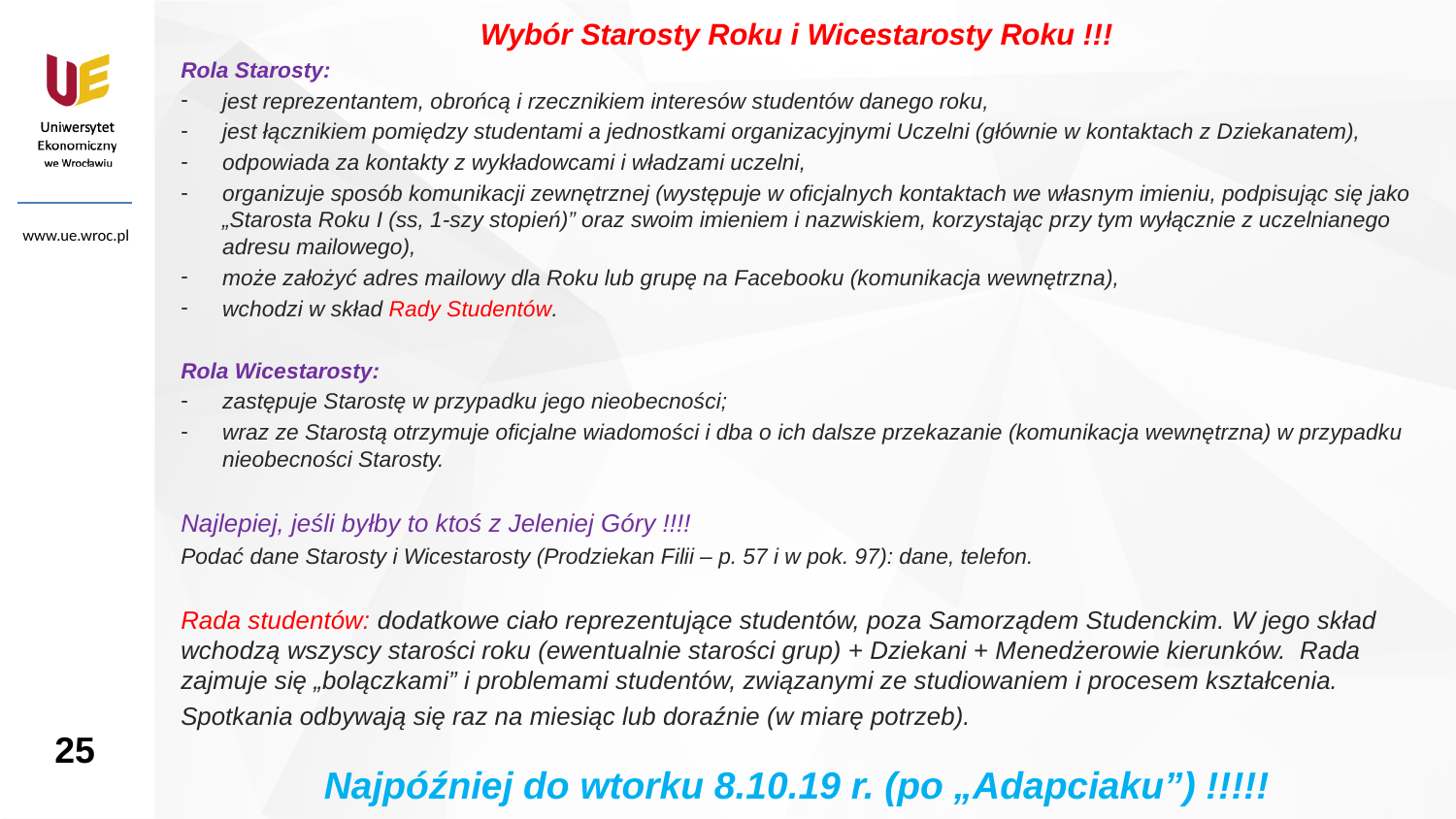

Wybór Starosty Roku i Wicestarosty Roku !!!
Rola Starosty:
jest reprezentantem, obrońcą i rzecznikiem interesów studentów danego roku,
jest łącznikiem pomiędzy studentami a jednostkami organizacyjnymi Uczelni (głównie w kontaktach z Dziekanatem),
odpowiada za kontakty z wykładowcami i władzami uczelni,
organizuje sposób komunikacji zewnętrznej (występuje w oficjalnych kontaktach we własnym imieniu, podpisując się jako „Starosta Roku I (ss, 1-szy stopień)” oraz swoim imieniem i nazwiskiem, korzystając przy tym wyłącznie z uczelnianego adresu mailowego),
może założyć adres mailowy dla Roku lub grupę na Facebooku (komunikacja wewnętrzna),
wchodzi w skład Rady Studentów.

Rola Wicestarosty:
zastępuje Starostę w przypadku jego nieobecności;
wraz ze Starostą otrzymuje oficjalne wiadomości i dba o ich dalsze przekazanie (komunikacja wewnętrzna) w przypadku nieobecności Starosty.

Najlepiej, jeśli byłby to ktoś z Jeleniej Góry !!!!
Podać dane Starosty i Wicestarosty (Prodziekan Filii – p. 57 i w pok. 97): dane, telefon.

Rada studentów: dodatkowe ciało reprezentujące studentów, poza Samorządem Studenckim. W jego skład wchodzą wszyscy starości roku (ewentualnie starości grup) + Dziekani + Menedżerowie kierunków.  Rada zajmuje się „bolączkami” i problemami studentów, związanymi ze studiowaniem i procesem kształcenia.
Spotkania odbywają się raz na miesiąc lub doraźnie (w miarę potrzeb).

Najpóźniej do wtorku 8.10.19 r. (po „Adapciaku”) !!!!!